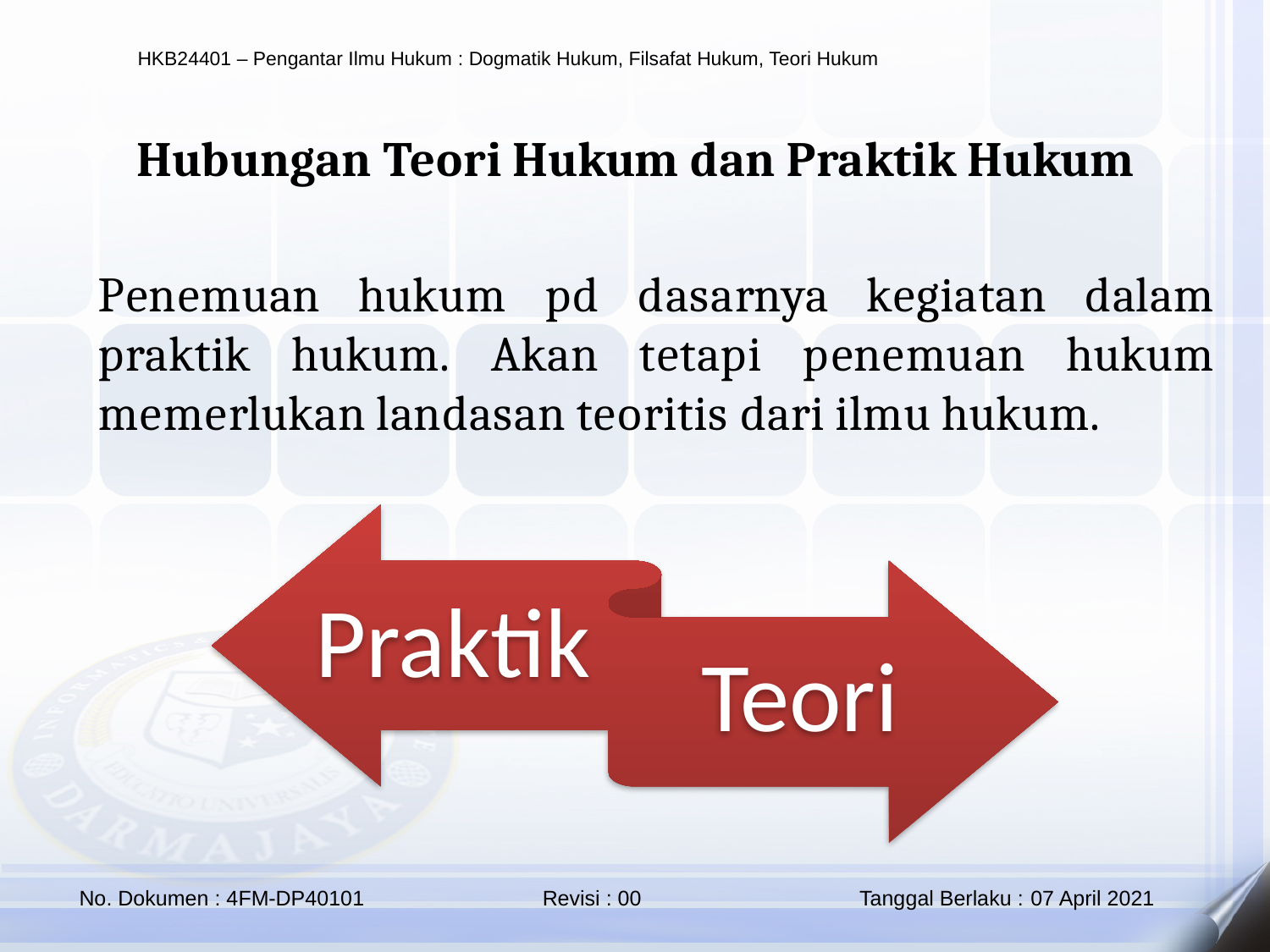

Hubungan Teori Hukum dan Praktik Hukum
Penemuan hukum pd dasarnya kegiatan dalam praktik hukum. Akan tetapi penemuan hukum memerlukan landasan teoritis dari ilmu hukum.
Praktik
Teori